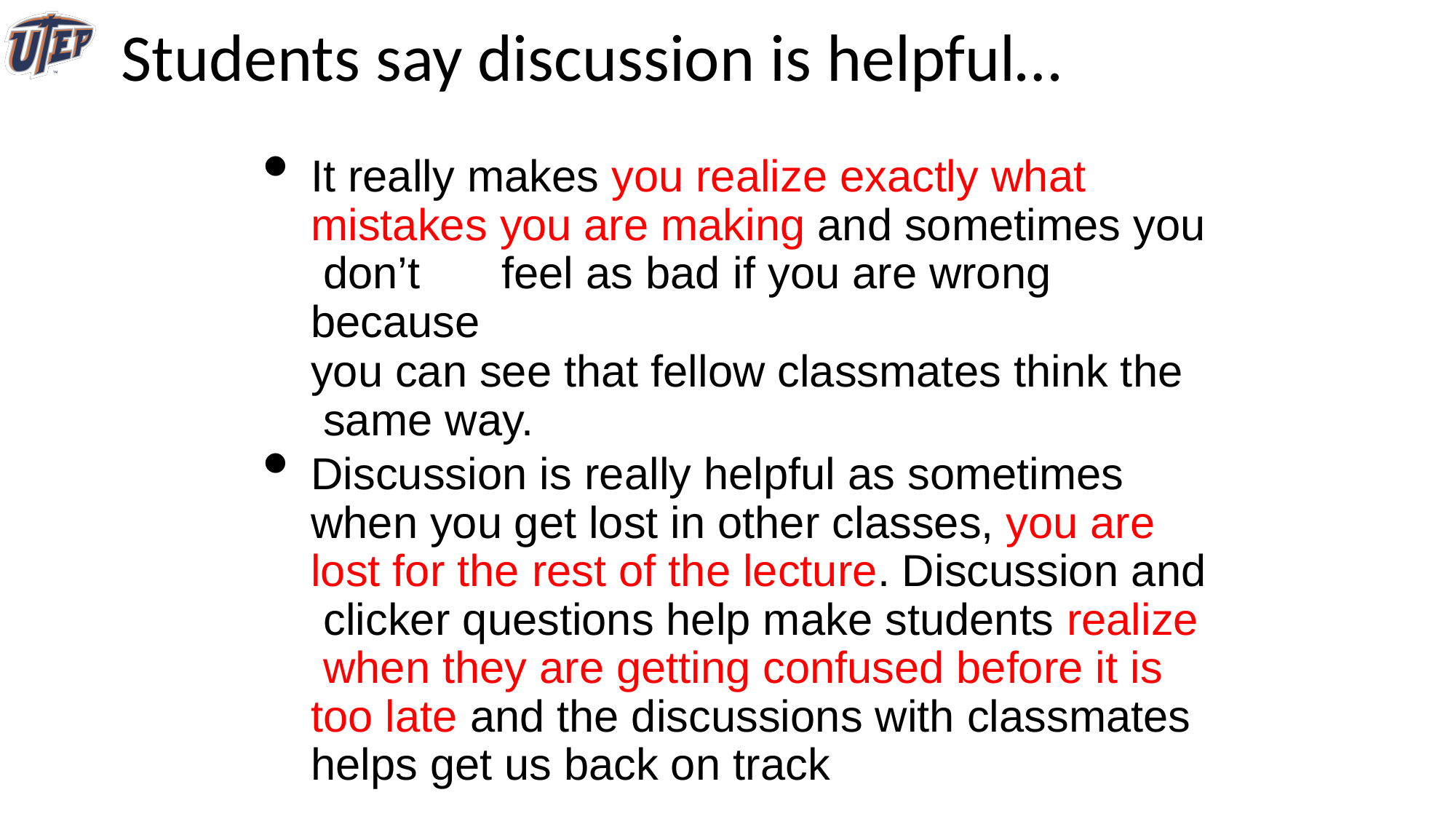

# Students say discussion is helpful…
It really makes you realize exactly what  mistakes you are making and sometimes you  don’t	feel	as bad if	you are wrong because
you can see that fellow classmates think the  same way.
Discussion is really helpful as sometimes  when you get lost in other classes, you are  lost for the rest of the lecture. Discussion and  clicker questions help make students realize  when they are getting confused before it is  too late and the discussions with classmates  helps get us back on track